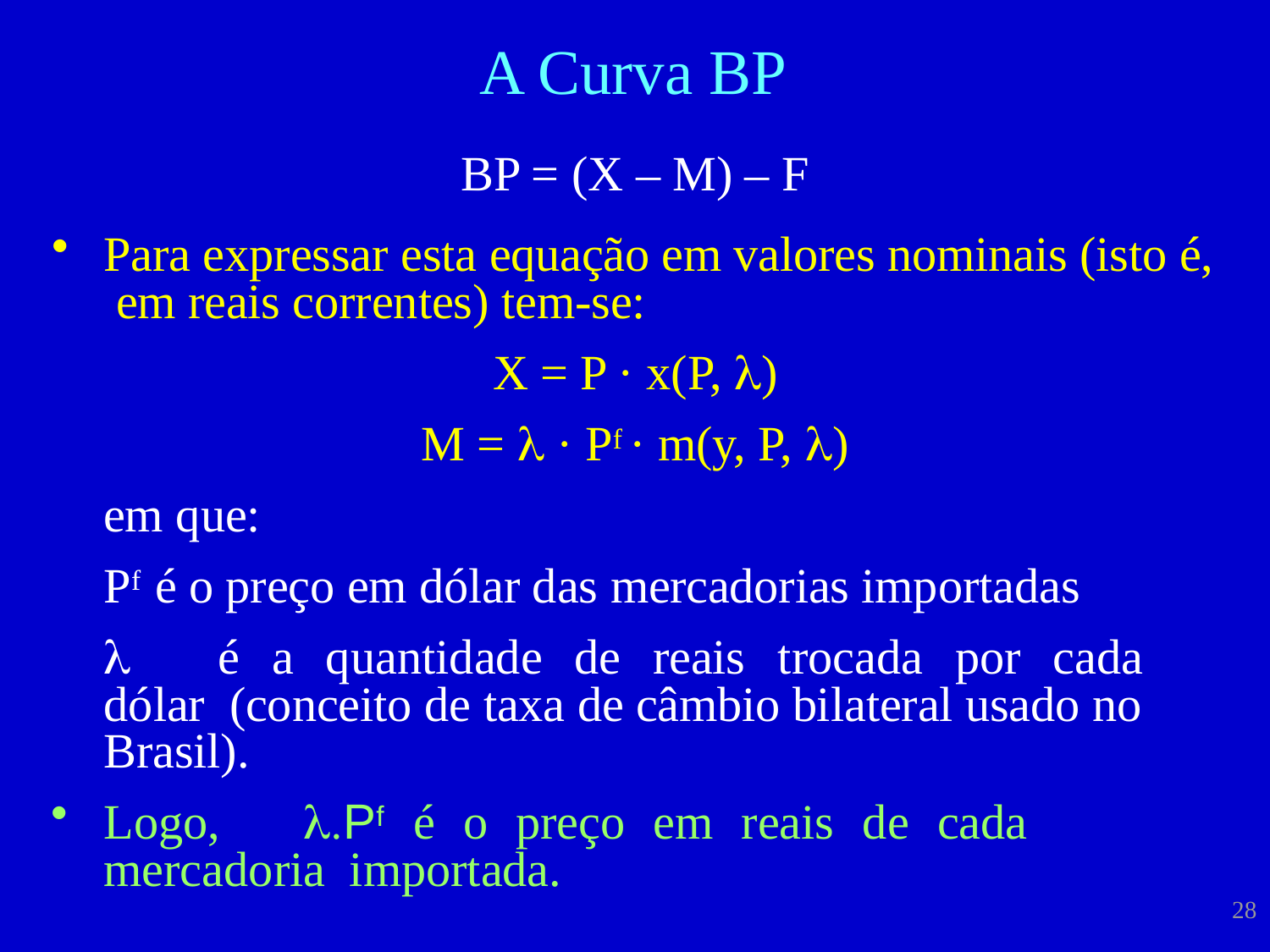

# A Curva BP
BP = (X – M) – F
Para expressar esta equação em valores nominais (isto é,  em reais correntes) tem-se:
X = P · x(P, λ)
M = λ · Pf · m(y, P, λ)
em que:
Pf  é o preço em dólar das mercadorias importadas
λ	é	a	quantidade	de	reais	trocada	por	cada	dólar  (conceito de taxa de câmbio bilateral usado no Brasil).
Logo,	λ.Pf	é	o	preço	em	reais	de	cada	mercadoria  importada.
28